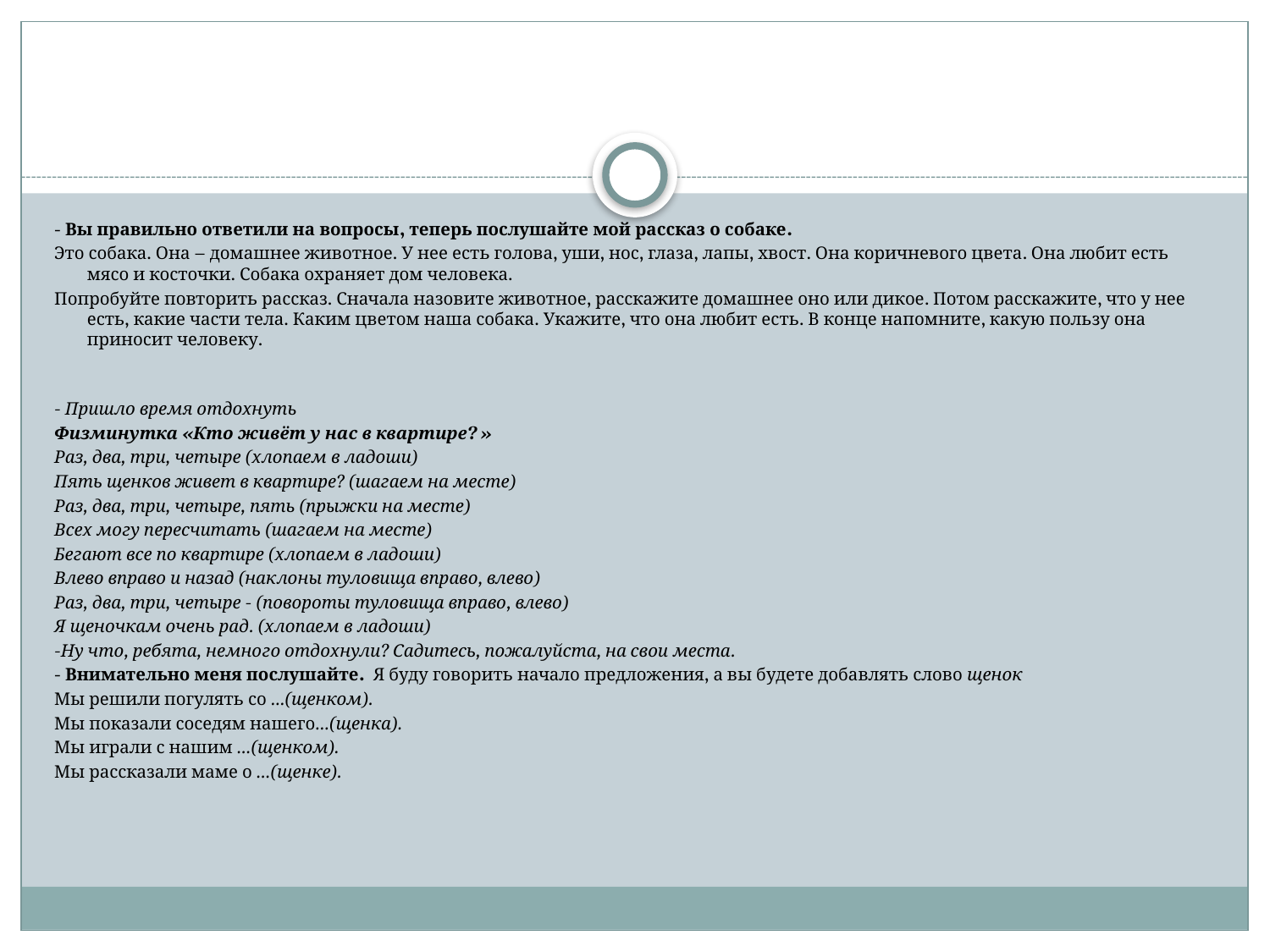

#
- Вы правильно ответили на вопросы, теперь послушайте мой рассказ о собаке.
Это собака. Она – домашнее животное. У нее есть голова, уши, нос, глаза, лапы, хвост. Она коричневого цвета. Она любит есть мясо и косточки. Собака охраняет дом человека.
Попробуйте повторить рассказ. Сначала назовите животное, расскажите домашнее оно или дикое. Потом расскажите, что у нее есть, какие части тела. Каким цветом наша собака. Укажите, что она любит есть. В конце напомните, какую пользу она приносит человеку.

- Пришло время отдохнуть
Физминутка «Кто живёт у нас в квартире? »
Раз, два, три, четыре (хлопаем в ладоши)
Пять щенков живет в квартире? (шагаем на месте)
Раз, два, три, четыре, пять (прыжки на месте)
Всех могу пересчитать (шагаем на месте)
Бегают все по квартире (хлопаем в ладоши)
Влево вправо и назад (наклоны туловища вправо, влево)
Раз, два, три, четыре - (повороты туловища вправо, влево)
Я щеночкам очень рад. (хлопаем в ладоши)
-Ну что, ребята, немного отдохнули? Садитесь, пожалуйста, на свои места.
- Внимательно меня послушайте.  Я буду говорить начало предложения, а вы будете добавлять слово щенок
Мы решили погулять со …(щенком).
Мы показали соседям нашего…(щенка).
Мы играли с нашим …(щенком).
Мы рассказали маме о …(щенке).